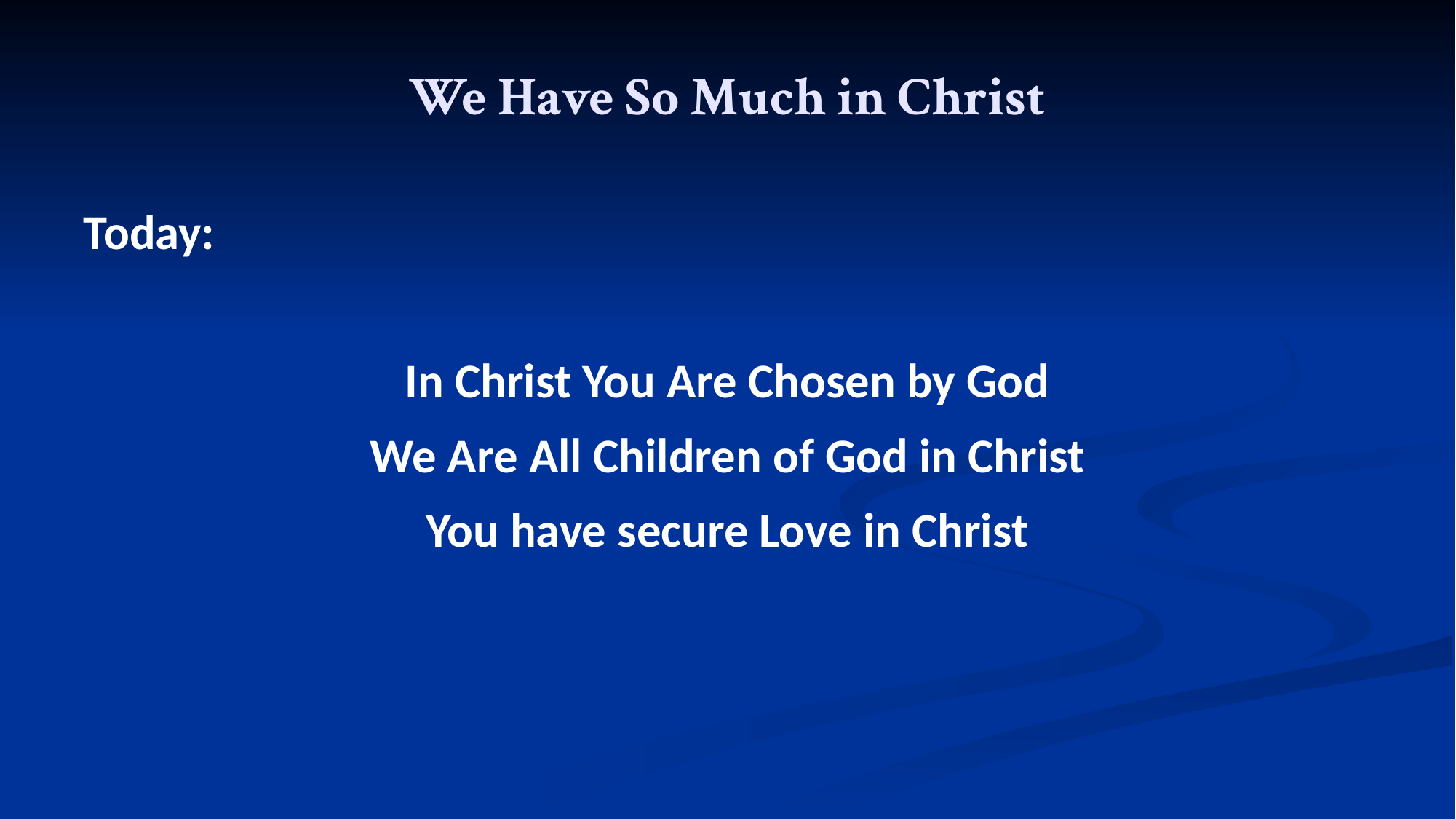

# We Have So Much in Christ
Today:

In Christ You Are Chosen by God
We Are All Children of God in Christ
You have secure Love in Christ